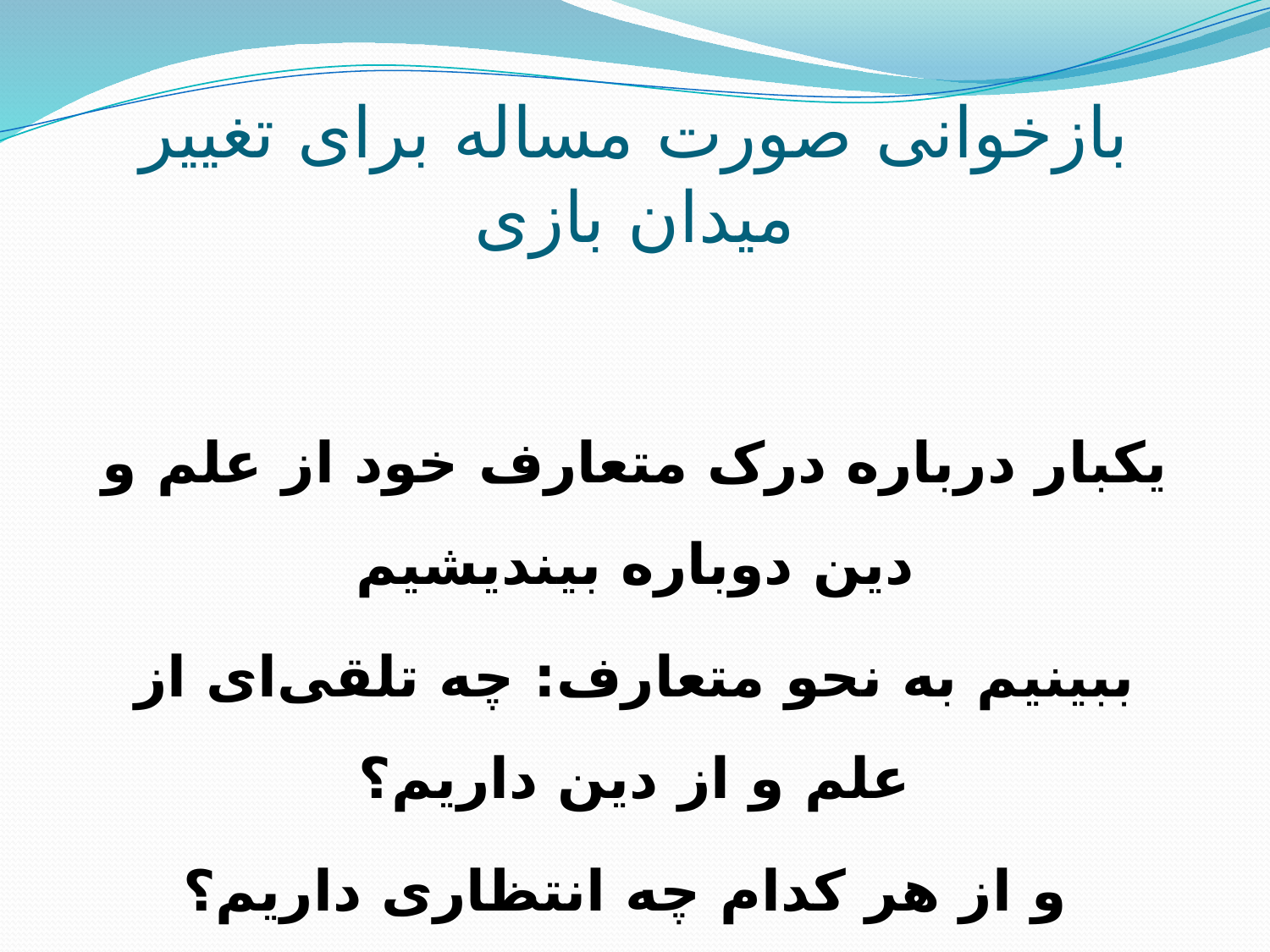

# بازخوانی صورت مساله برای تغییر میدان بازی
یکبار درباره درک متعارف خود از علم و دین دوباره بیندیشیم
ببینیم به نحو متعارف: چه تلقی‌ای از علم و از دین داریم؟
 و از هر کدام چه انتظاری داریم؟

(تامل و بازخوانی جدی صورت مساله)